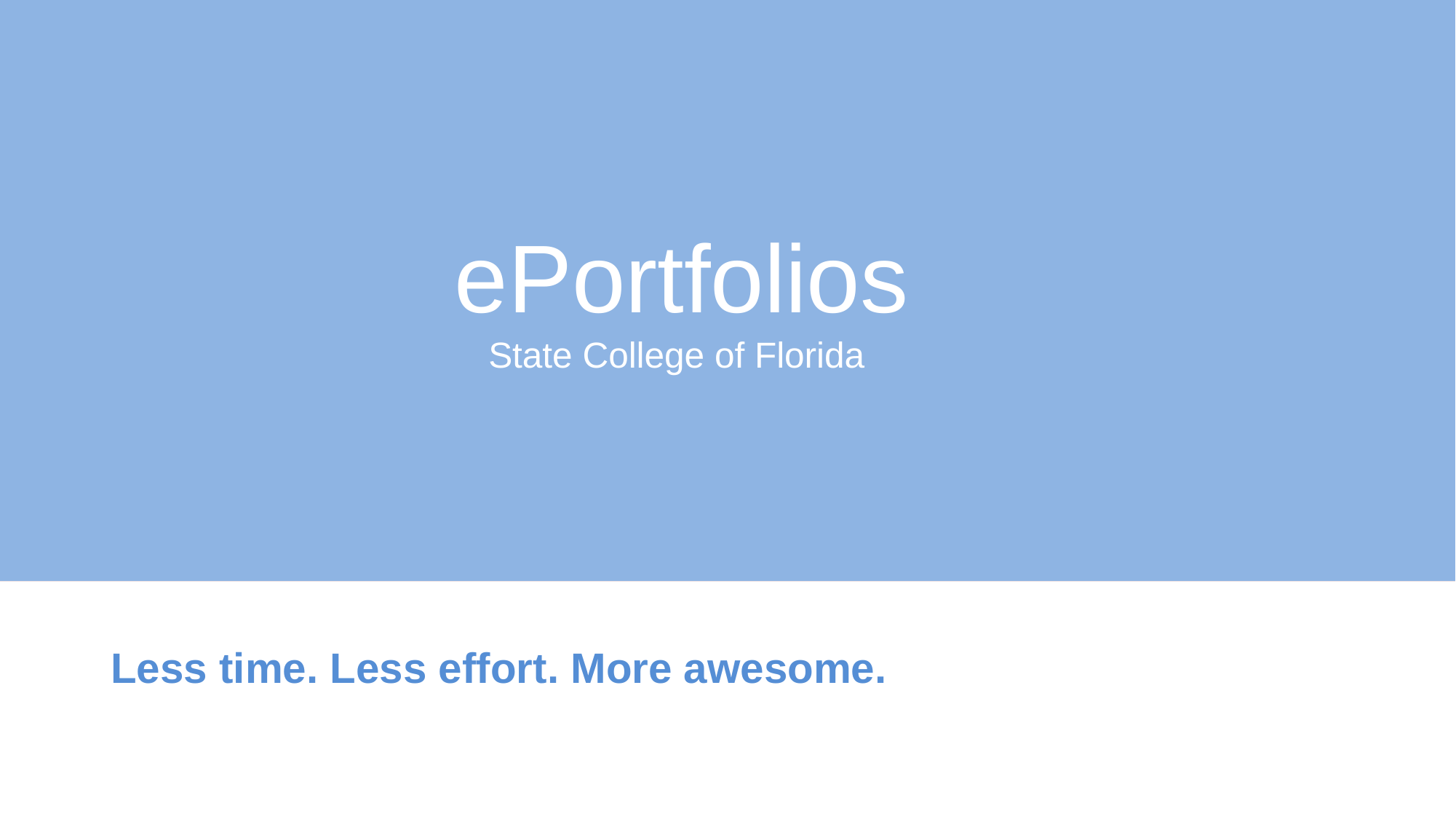

# ePortfolios State College of Florida
Less time. Less effort. More awesome.